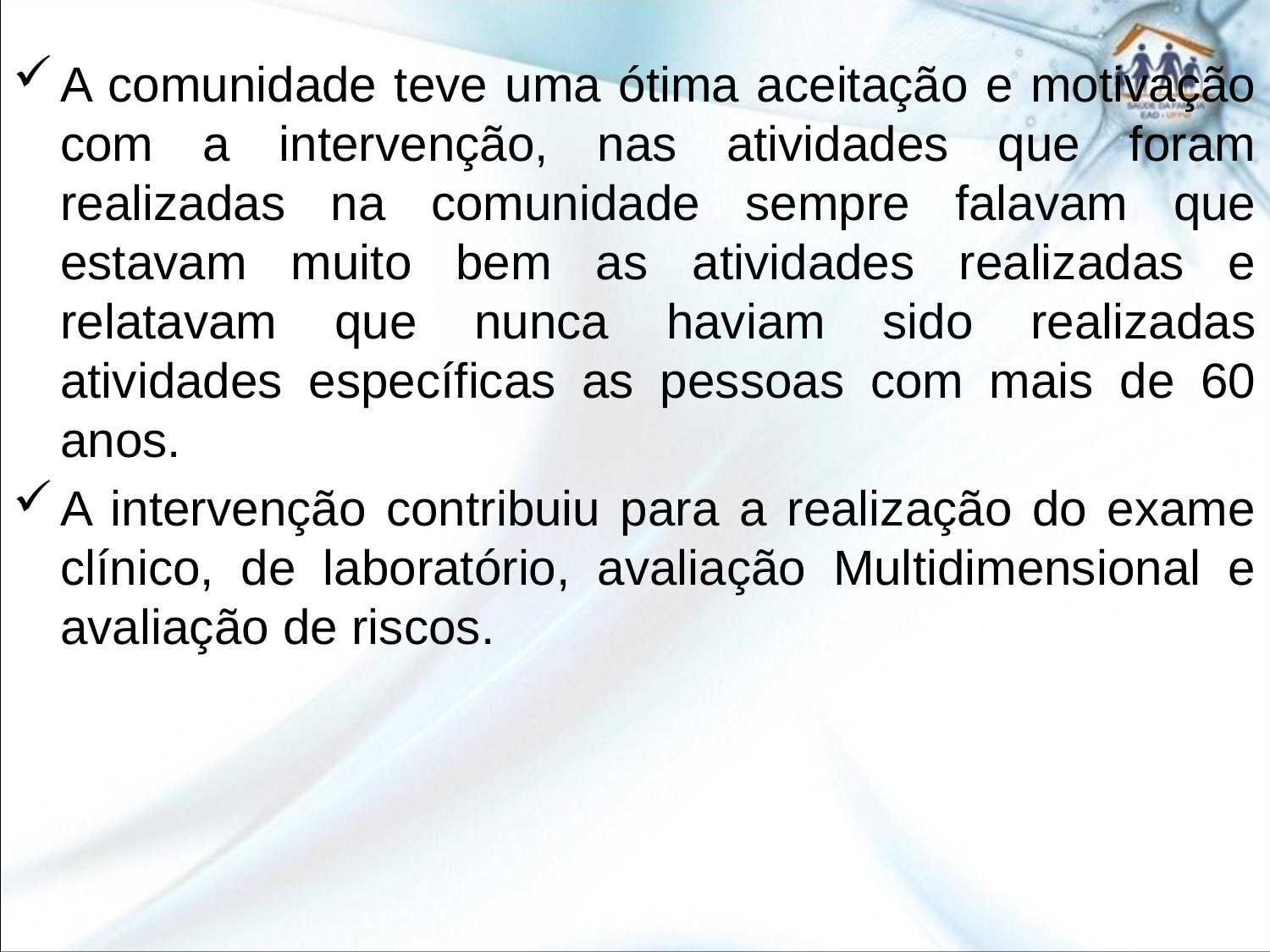

A comunidade teve uma ótima aceitação e motivação com a intervenção, nas atividades que foram realizadas na comunidade sempre falavam que estavam muito bem as atividades realizadas e relatavam que nunca haviam sido realizadas atividades específicas as pessoas com mais de 60 anos.
A intervenção contribuiu para a realização do exame clínico, de laboratório, avaliação Multidimensional e avaliação de riscos.